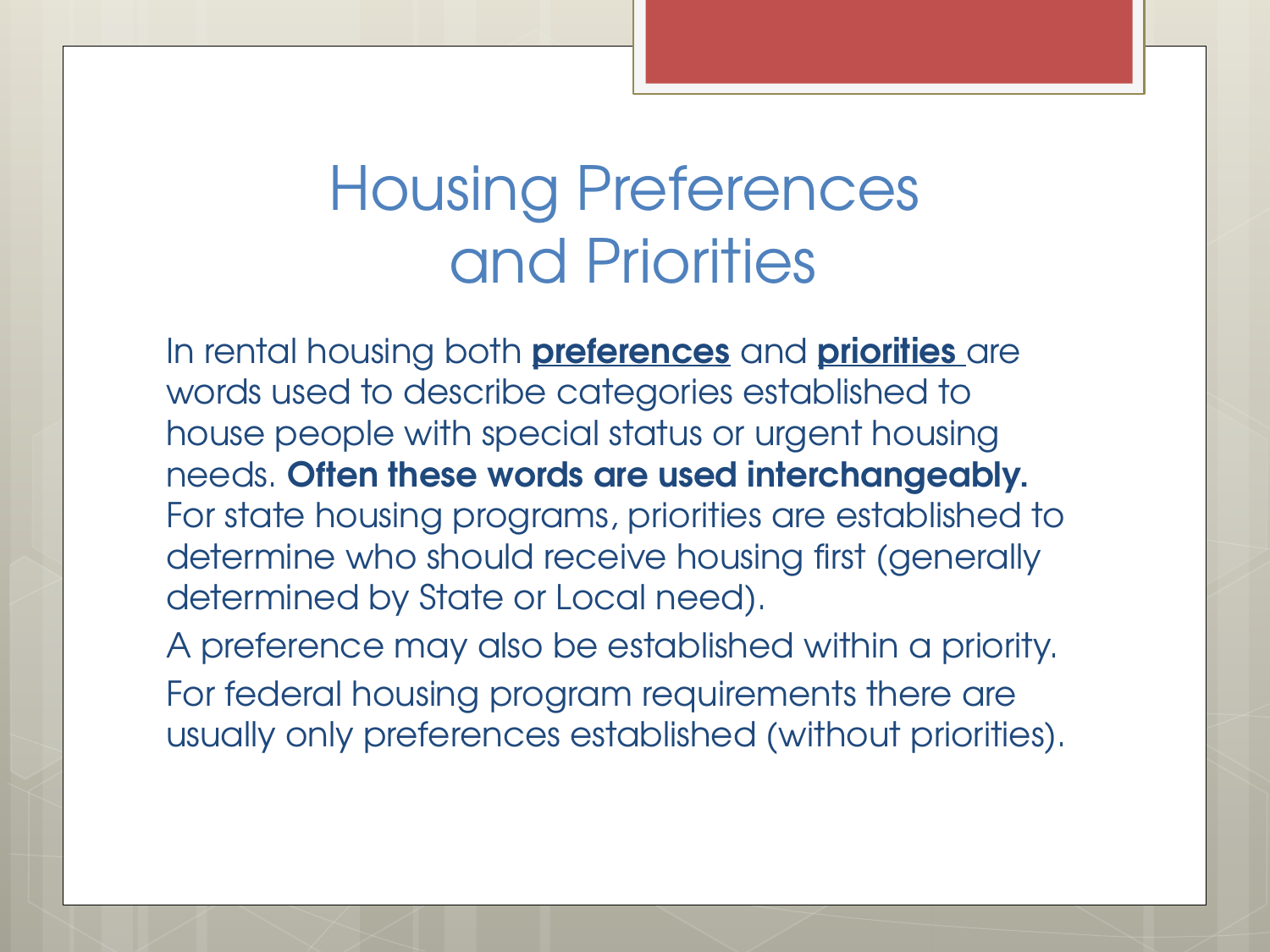

# Housing Preferences and Priorities
In rental housing both preferences and priorities are words used to describe categories established to house people with special status or urgent housing needs. Often these words are used interchangeably. For state housing programs, priorities are established to determine who should receive housing first (generally determined by State or Local need).
A preference may also be established within a priority.
For federal housing program requirements there are usually only preferences established (without priorities).